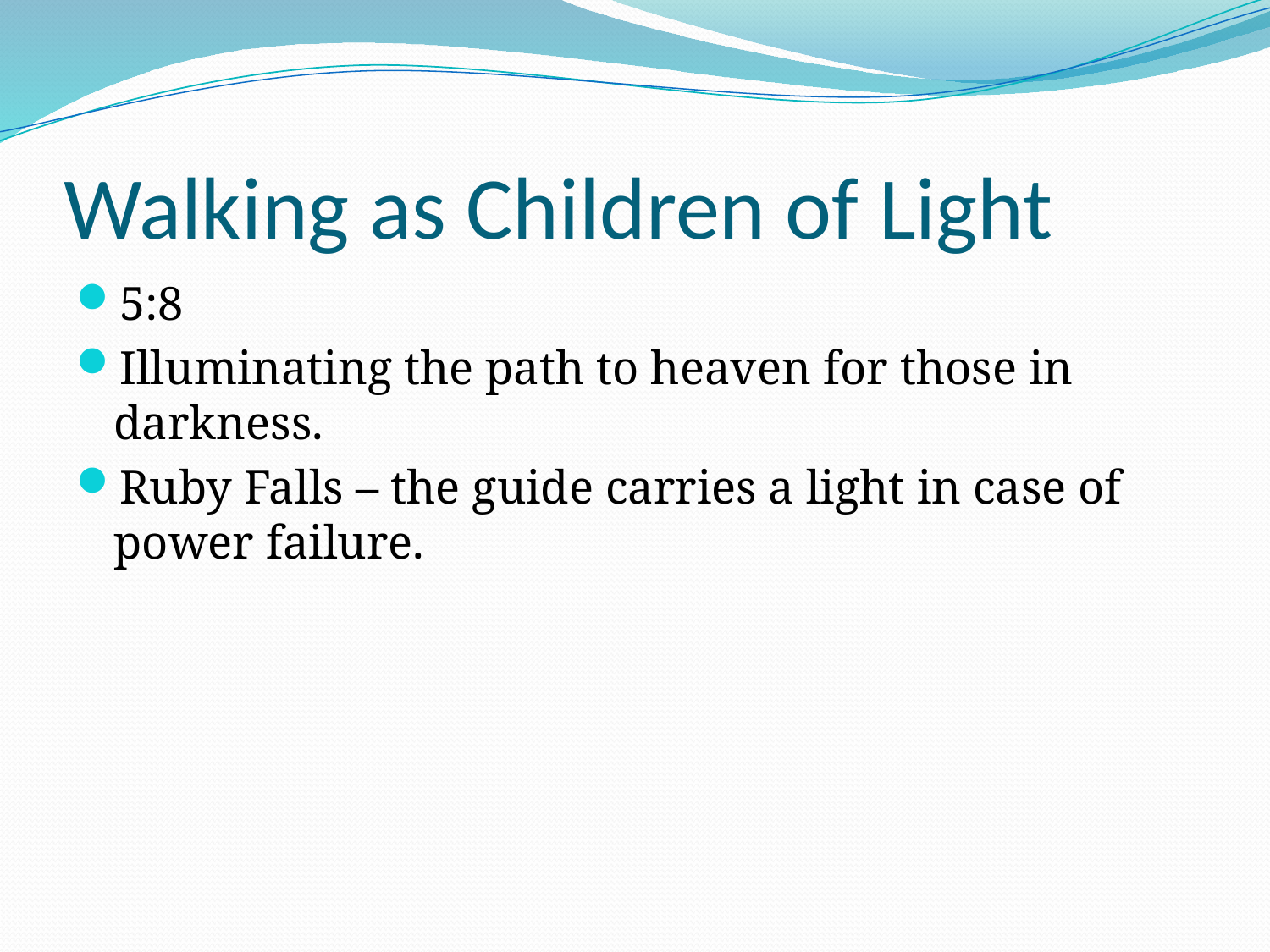

# Walking as Children of Light
5:8
Illuminating the path to heaven for those in darkness.
Ruby Falls – the guide carries a light in case of power failure.